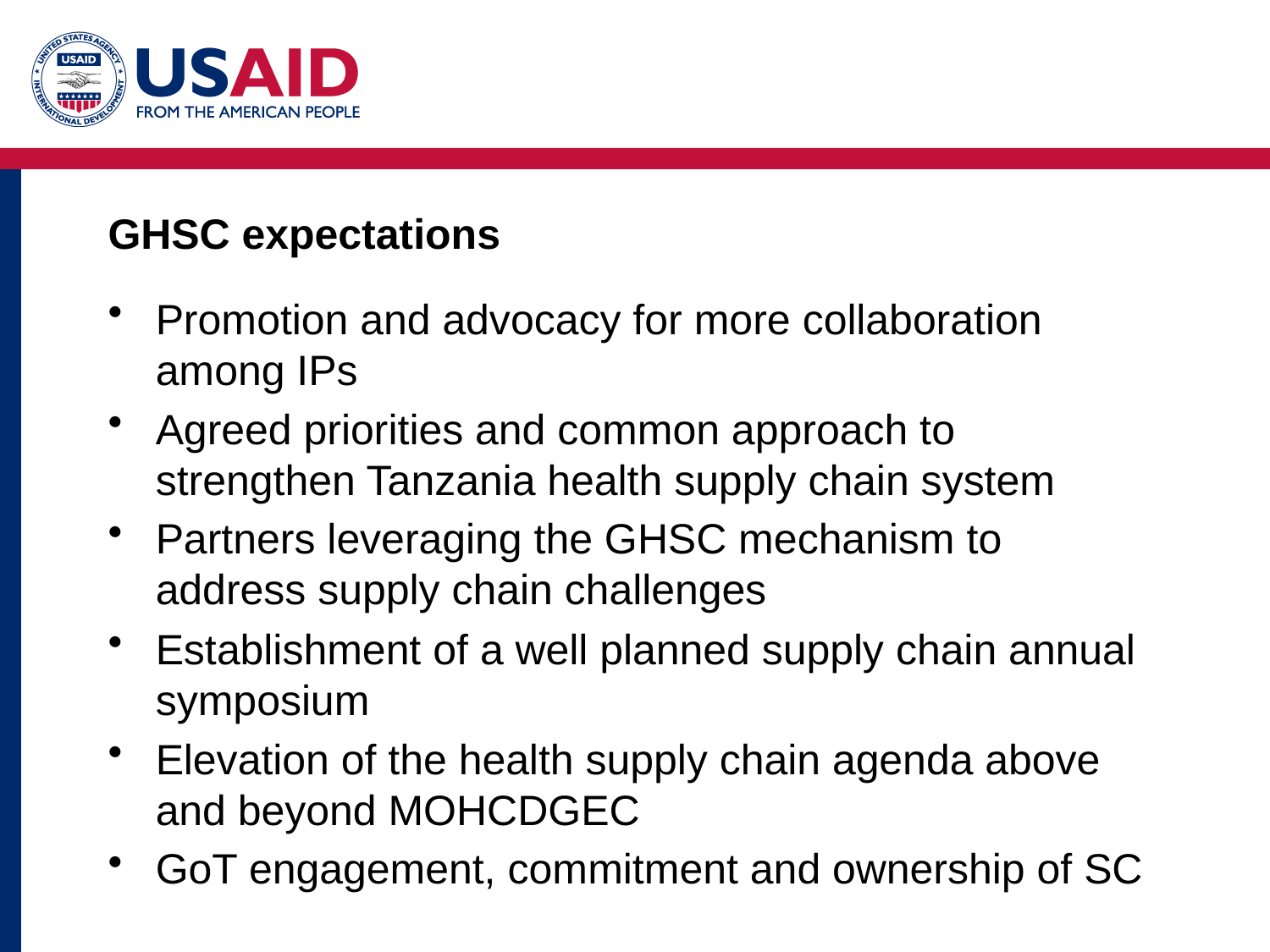

# GHSC expectations
Promotion and advocacy for more collaboration among IPs
Agreed priorities and common approach to strengthen Tanzania health supply chain system
Partners leveraging the GHSC mechanism to address supply chain challenges
Establishment of a well planned supply chain annual symposium
Elevation of the health supply chain agenda above and beyond MOHCDGEC
GoT engagement, commitment and ownership of SC